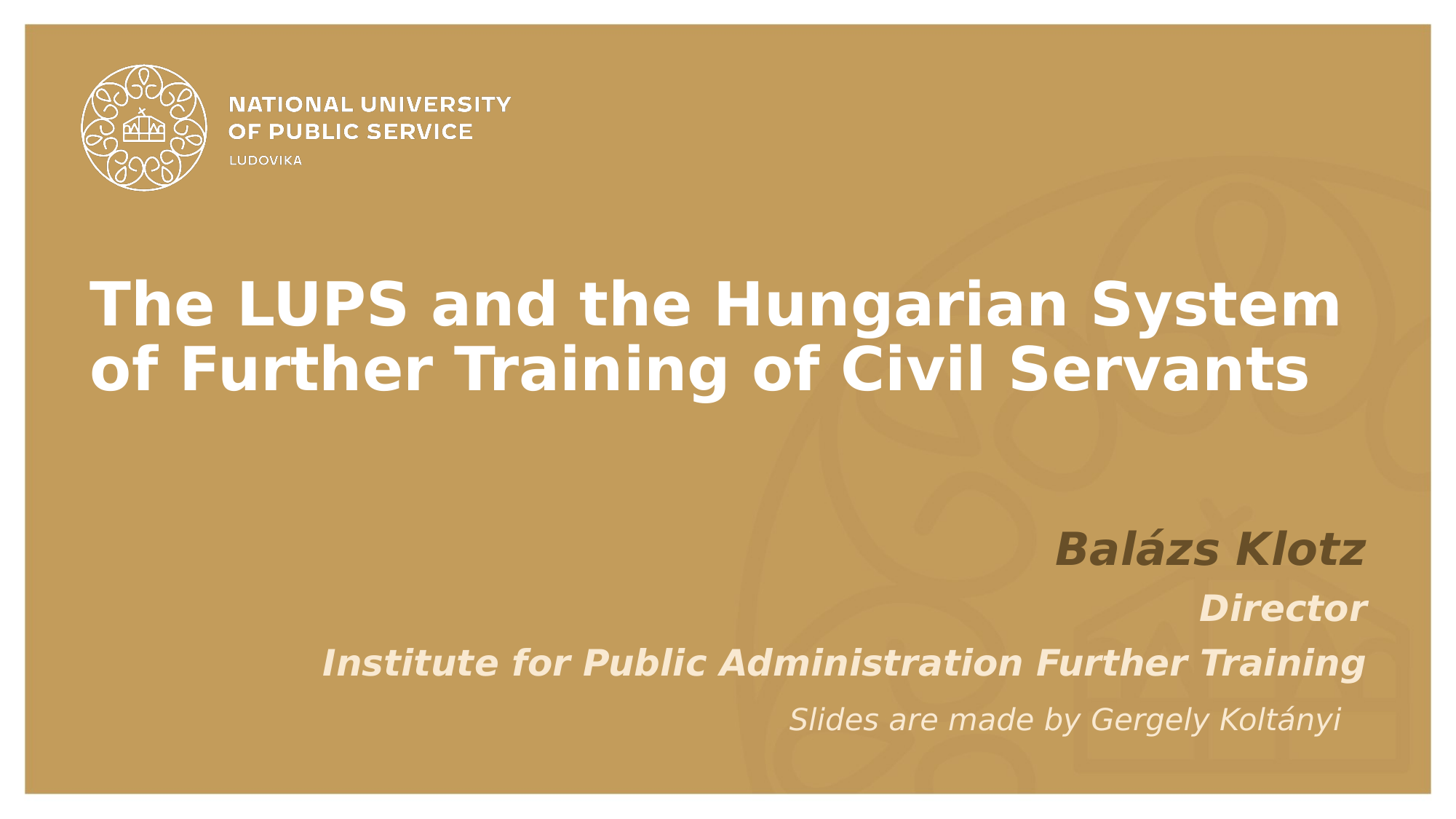

# The LUPS and the Hungarian System of Further Training of Civil Servants
Balázs Klotz
 Director
Institute for Public Administration Further Training
Slides are made by Gergely Koltányi